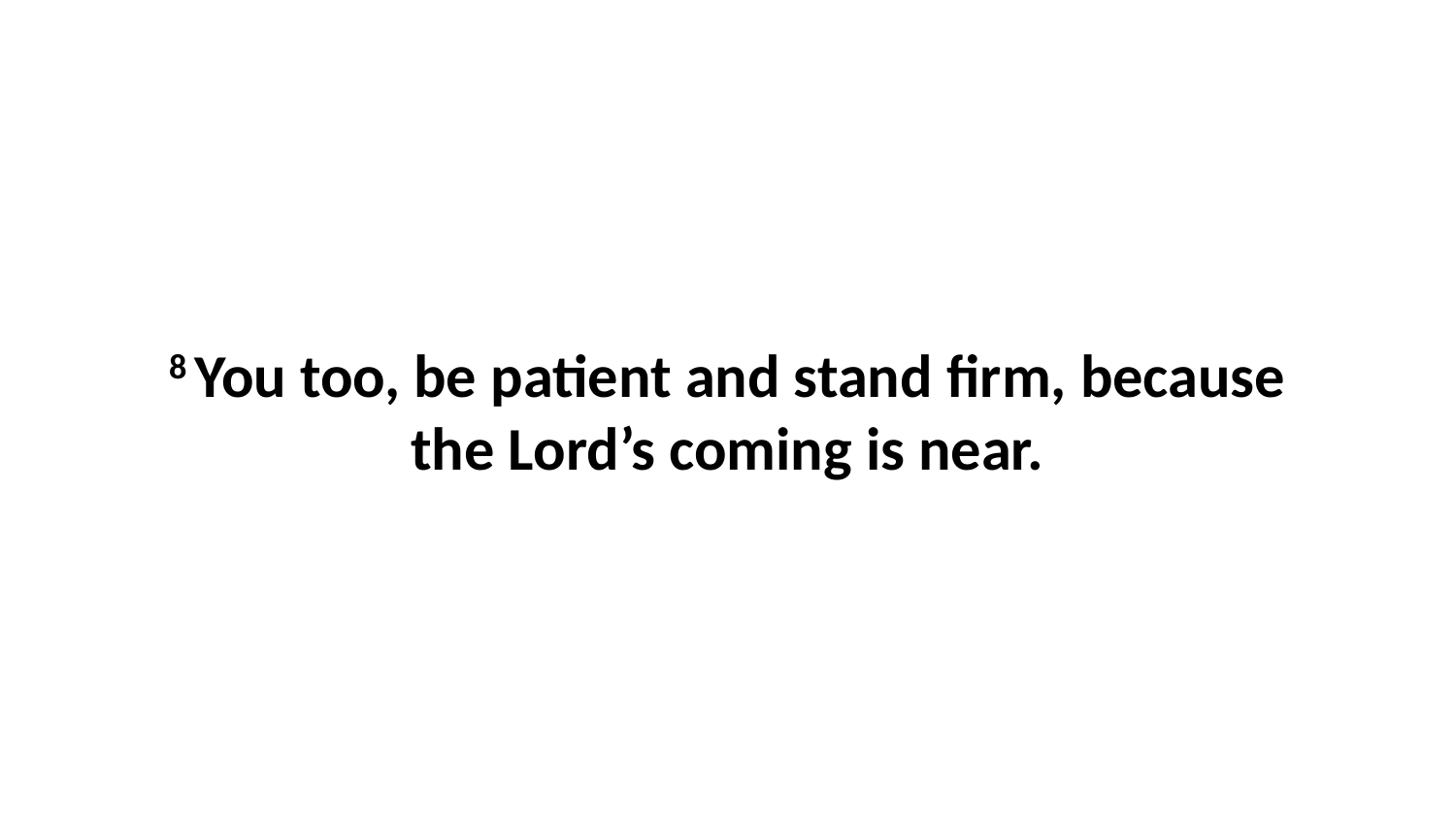

8 You too, be patient and stand firm, because the Lord’s coming is near.